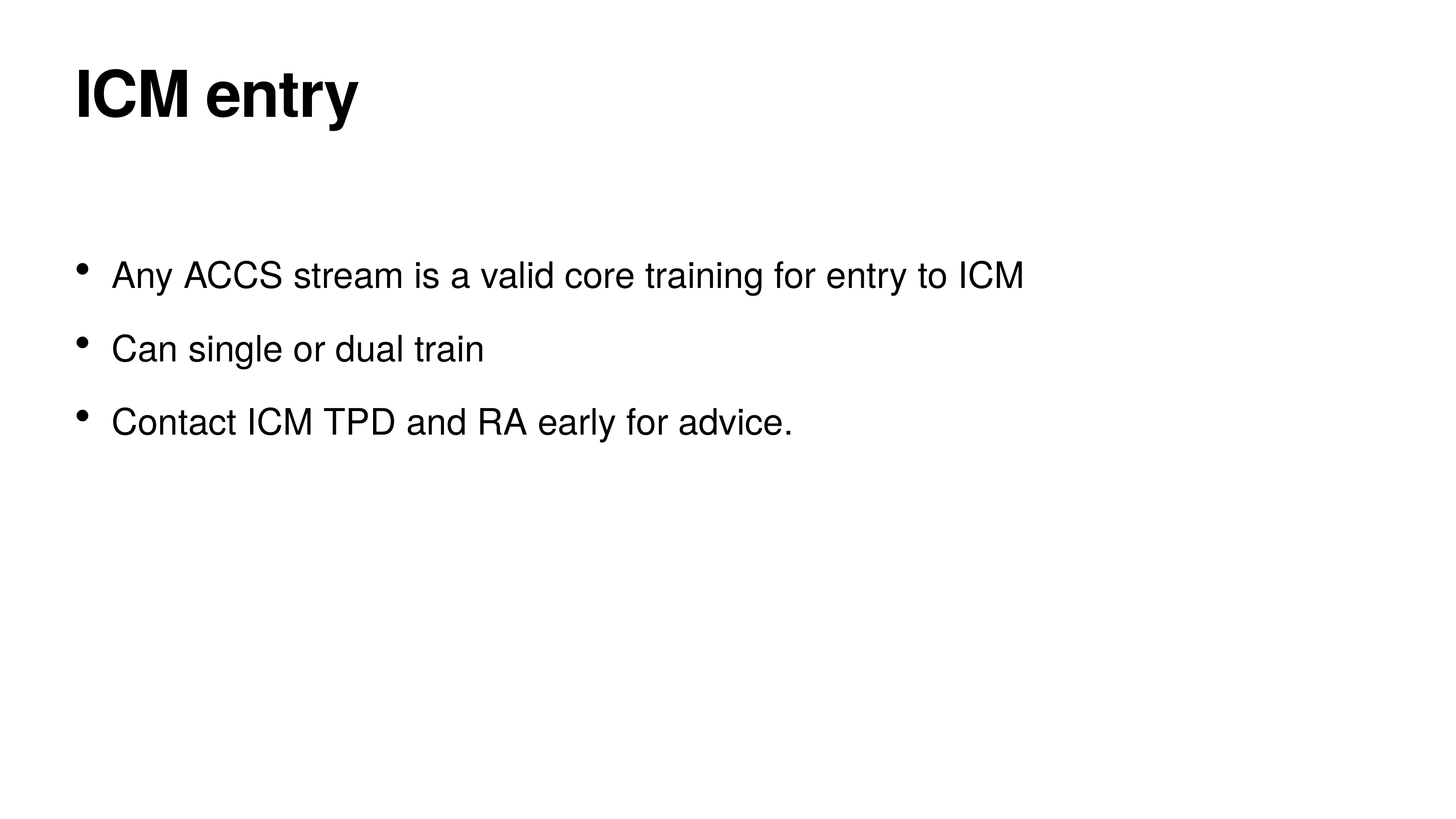

# ICM entry

Any ACCS stream is a valid core training for entry to ICM
Can single or dual train
Contact ICM TPD and RA early for advice.